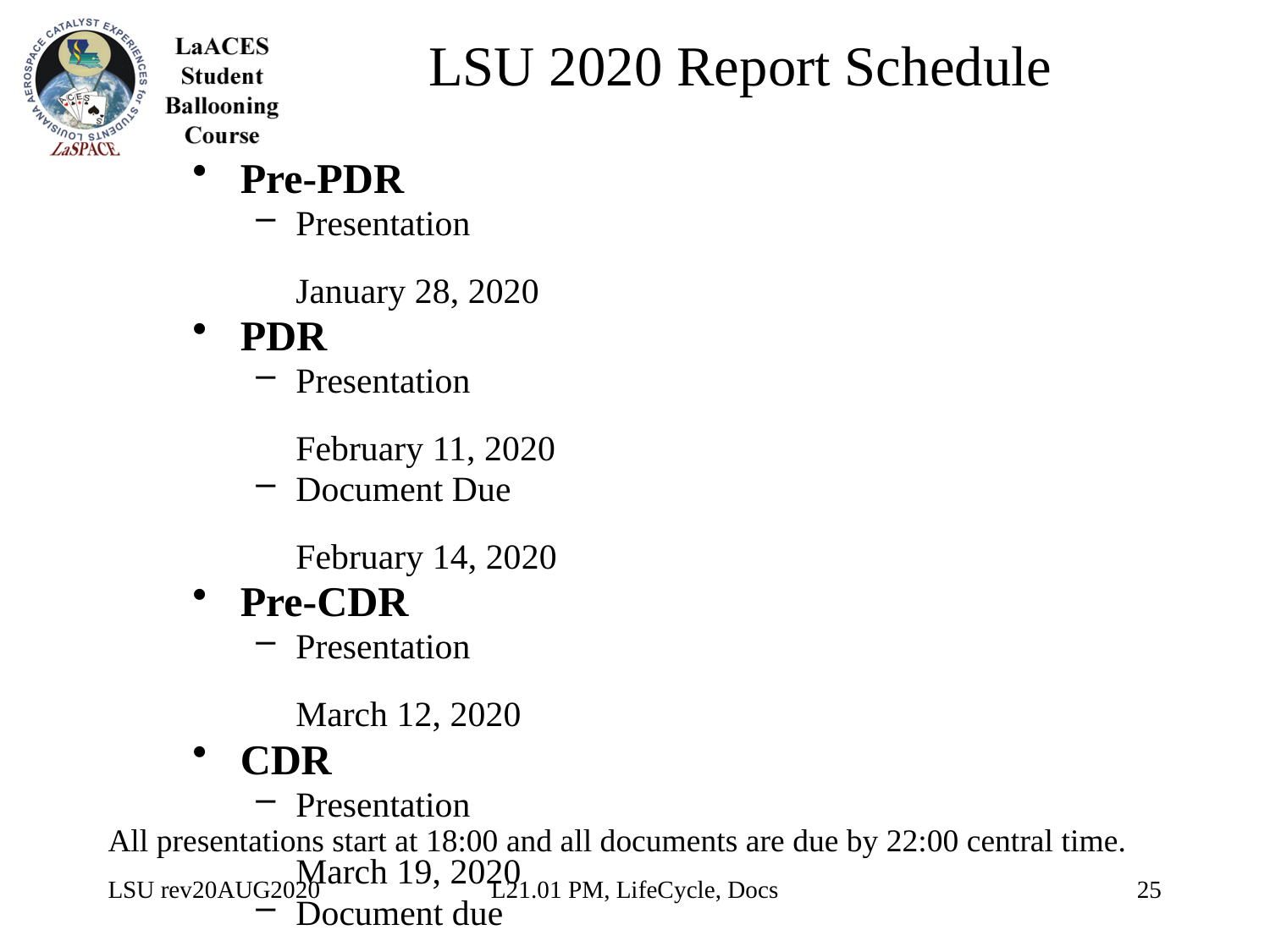

# LSU 2020 Report Schedule
Pre-PDR
Presentation	January 28, 2020
PDR
Presentation	February 11, 2020
Document Due	February 14, 2020
Pre-CDR
Presentation	March 12, 2020
CDR
Presentation	March 19, 2020
Document due	March 31, 2020
System Testing
Thermal / Vacuum Test	April 17, 2020
FRR
Document due	April 28, 2020
All presentations start at 18:00 and all documents are due by 22:00 central time.
LSU rev20AUG2020
L21.01 PM, LifeCycle, Docs
25